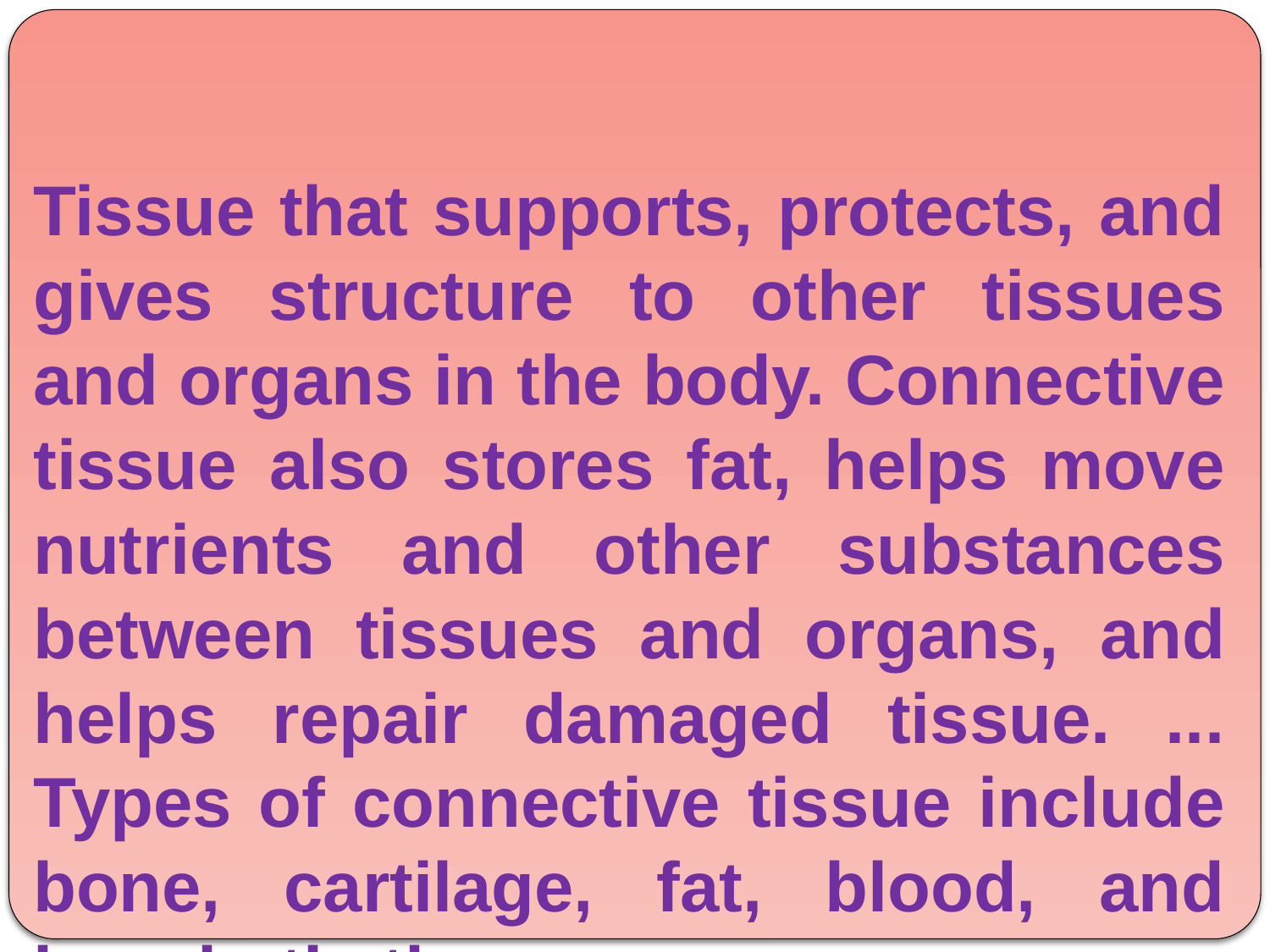

Tissue that supports, protects, and gives structure to other tissues and organs in the body. Connective tissue also stores fat, helps move nutrients and other substances between tissues and organs, and helps repair damaged tissue. ... Types of connective tissue include bone, cartilage, fat, blood, and lymphatic tissue.